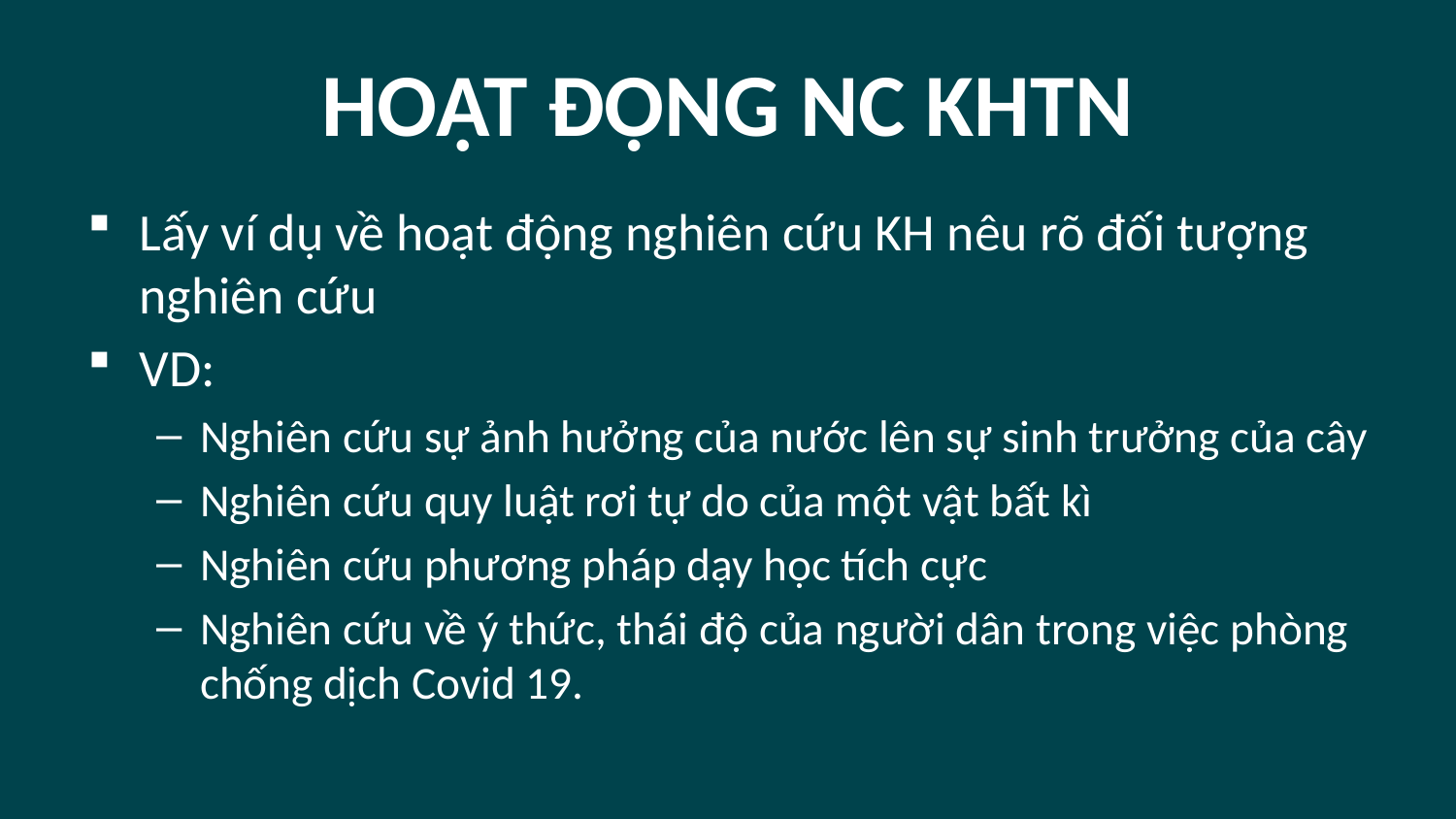

# HOẠT ĐỘNG NC KHTN
Lấy ví dụ về hoạt động nghiên cứu KH nêu rõ đối tượng nghiên cứu
VD:
Nghiên cứu sự ảnh hưởng của nước lên sự sinh trưởng của cây
Nghiên cứu quy luật rơi tự do của một vật bất kì
Nghiên cứu phương pháp dạy học tích cực
Nghiên cứu về ý thức, thái độ của người dân trong việc phòng chống dịch Covid 19.